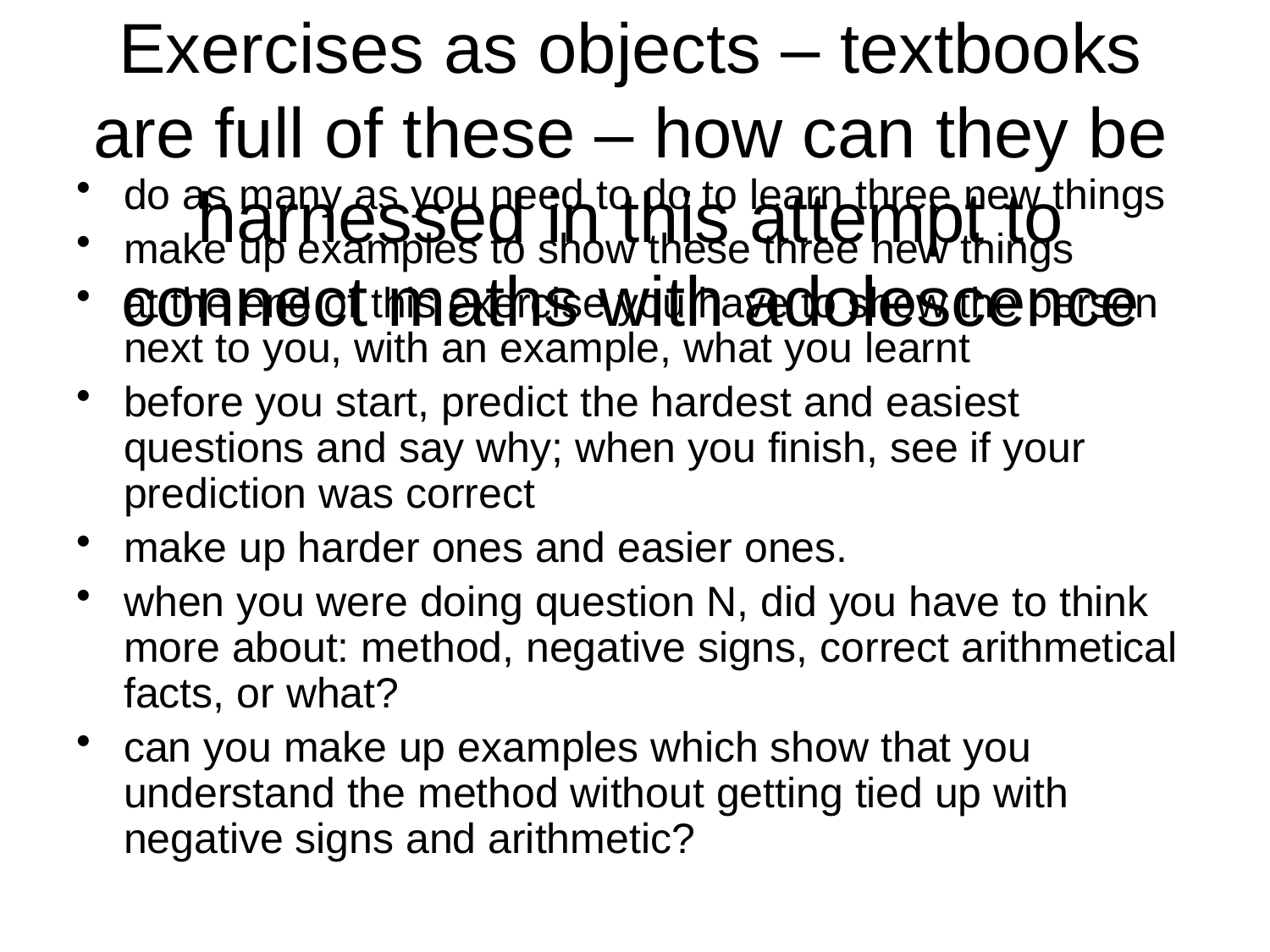

# Exercises as objects – textbooks are full of these – how can they be harnessed in this attempt to connect maths with adolescence
do as many as you need to do to learn three new things
make up examples to show these three new things
at the end of this exercise you have to show the person next to you, with an example, what you learnt
before you start, predict the hardest and easiest questions and say why; when you finish, see if your prediction was correct
make up harder ones and easier ones.
when you were doing question N, did you have to think more about: method, negative signs, correct arithmetical facts, or what?
can you make up examples which show that you understand the method without getting tied up with negative signs and arithmetic?